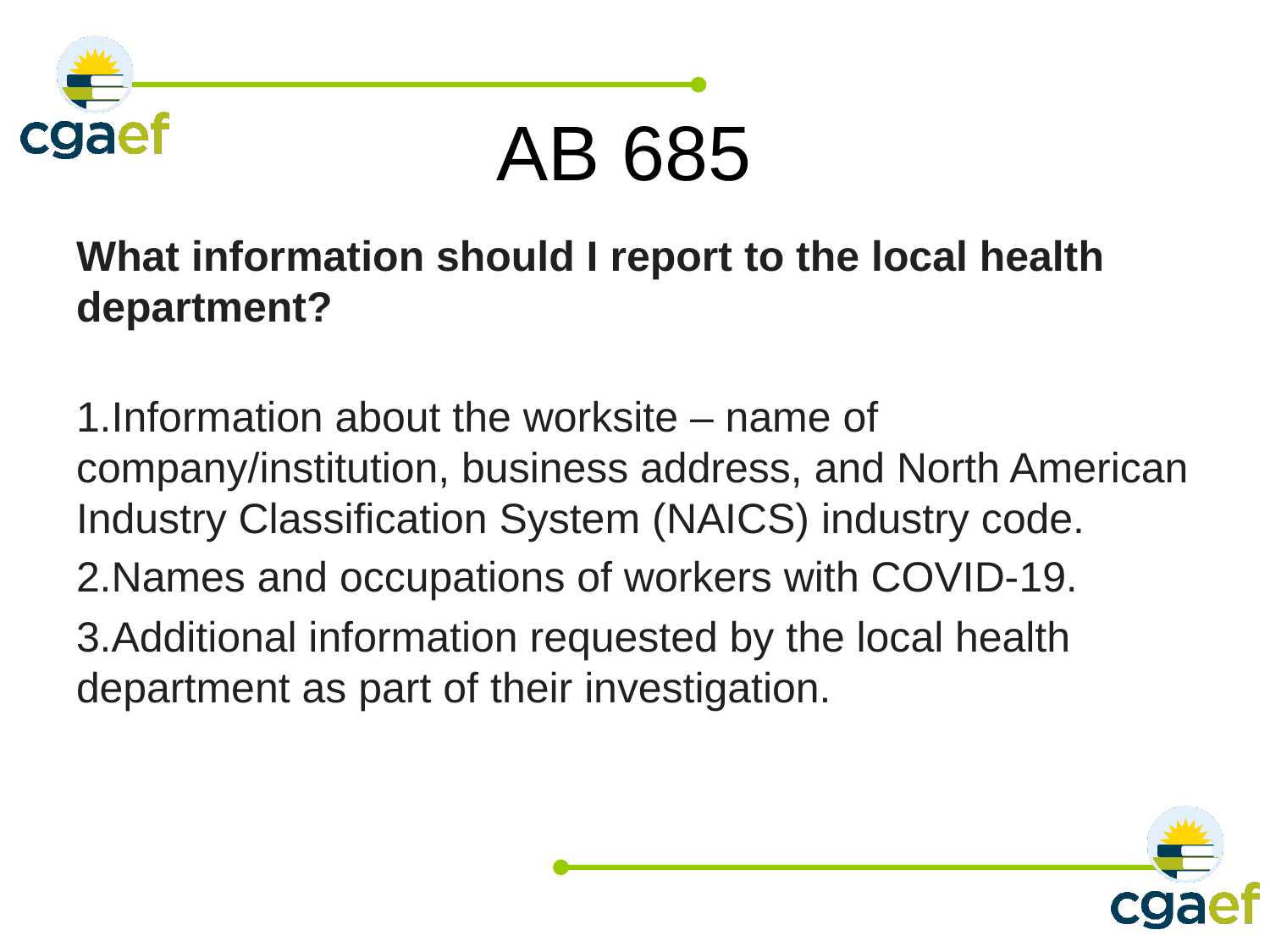

# AB 685
What information should I report to the local health department?
Information about the worksite – name of company/institution, business address, and North American Industry Classification System (NAICS) industry code.
Names and occupations of workers with COVID-19.
Additional information requested by the local health department as part of their investigation.